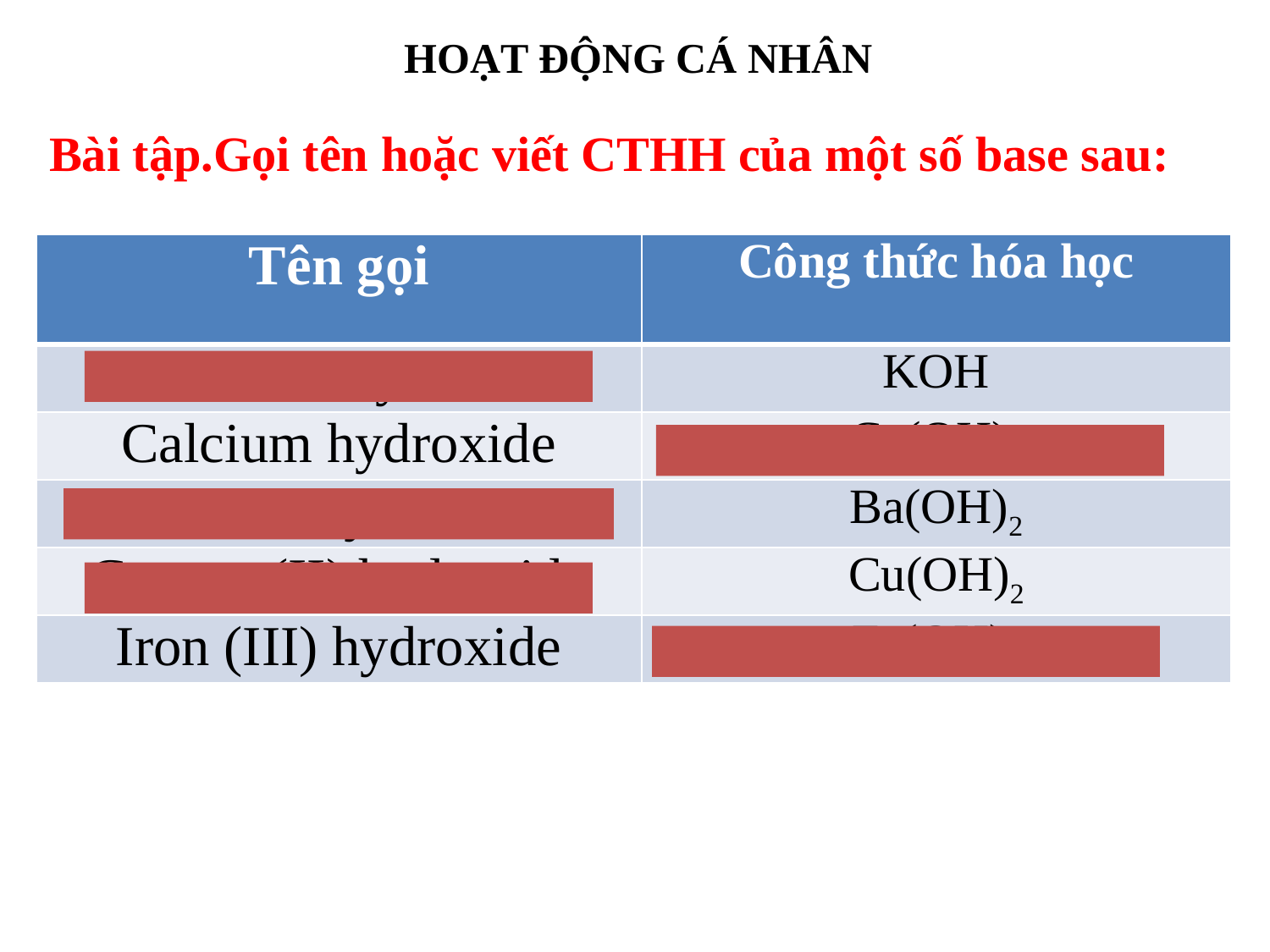

HOẠT ĐỘNG CÁ NHÂN
Bài tập.Gọi tên hoặc viết CTHH của một số base sau:

| Tên gọi | Công thức hóa học |
| --- | --- |
| Potassium hydroxide | KOH |
| Calcium hydroxide | Ca(OH)2 |
| Barium hydroxide | Ba(OH)2 |
| Copper (II) hydroxide | Cu(OH)2 |
| Iron (III) hydroxide | Fe(OH)3 |